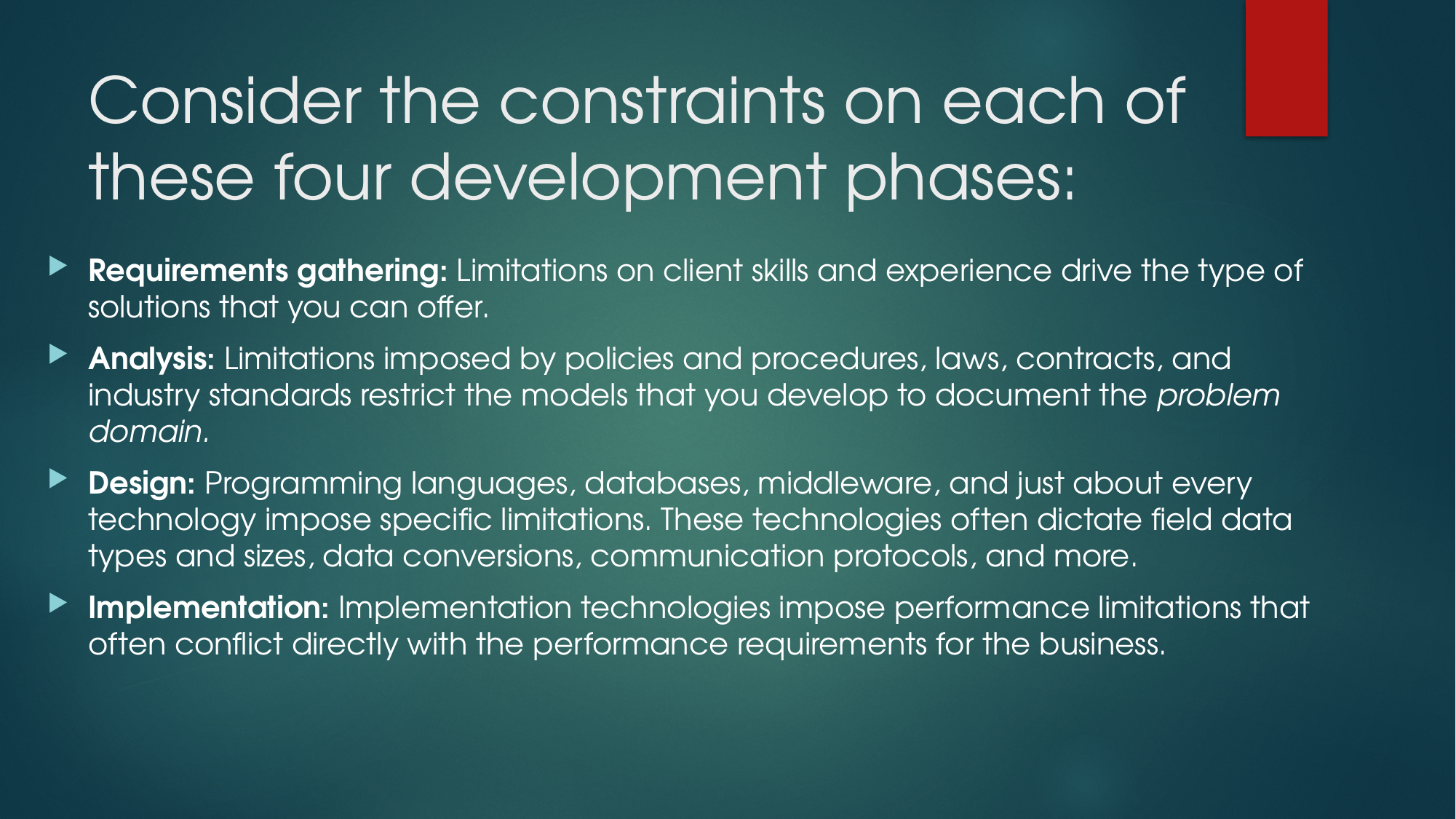

# Consider the constraints on each of these four development phases:
Requirements gathering: Limitations on client skills and experience drive the type of solutions that you can offer.
Analysis: Limitations imposed by policies and procedures, laws, contracts, and industry standards restrict the models that you develop to document the problem domain.
Design: Programming languages, databases, middleware, and just about every technology impose specific limitations. These technologies often dictate field data types and sizes, data conversions, communication protocols, and more.
Implementation: Implementation technologies impose performance limitations that often conflict directly with the performance requirements for the business.